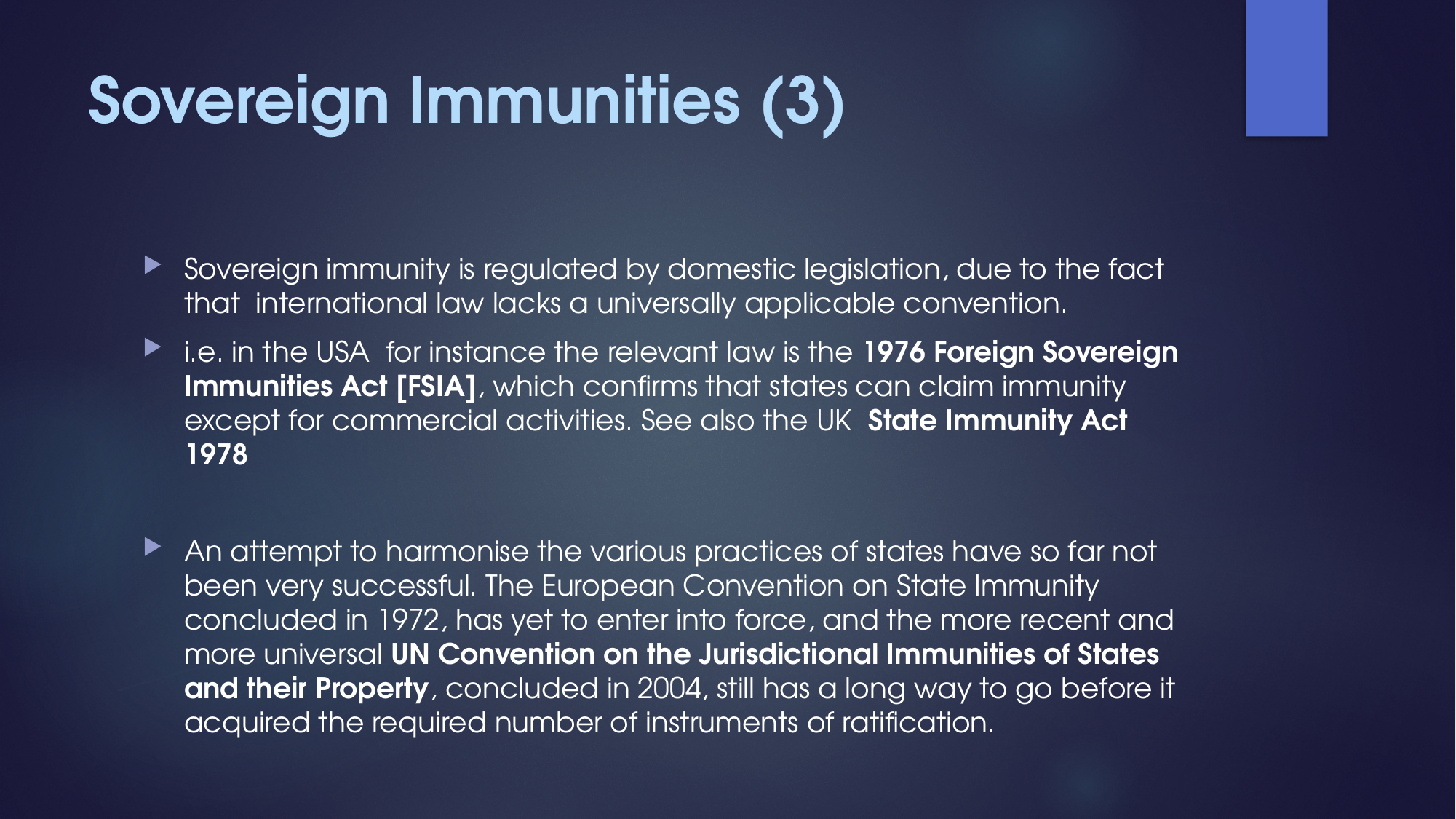

# Sovereign Immunities (3)
Sovereign immunity is regulated by domestic legislation, due to the fact that  international law lacks a universally applicable convention.
i.e. in the USA  for instance the relevant law is the 1976 Foreign Sovereign Immunities Act [FSIA], which confirms that states can claim immunity except for commercial activities. See also the UK  State Immunity Act 1978

An attempt to harmonise the various practices of states have so far not been very successful. The European Convention on State Immunity concluded in 1972, has yet to enter into force, and the more recent and more universal UN Convention on the Jurisdictional Immunities of States and their Property, concluded in 2004, still has a long way to go before it acquired the required number of instruments of ratification.